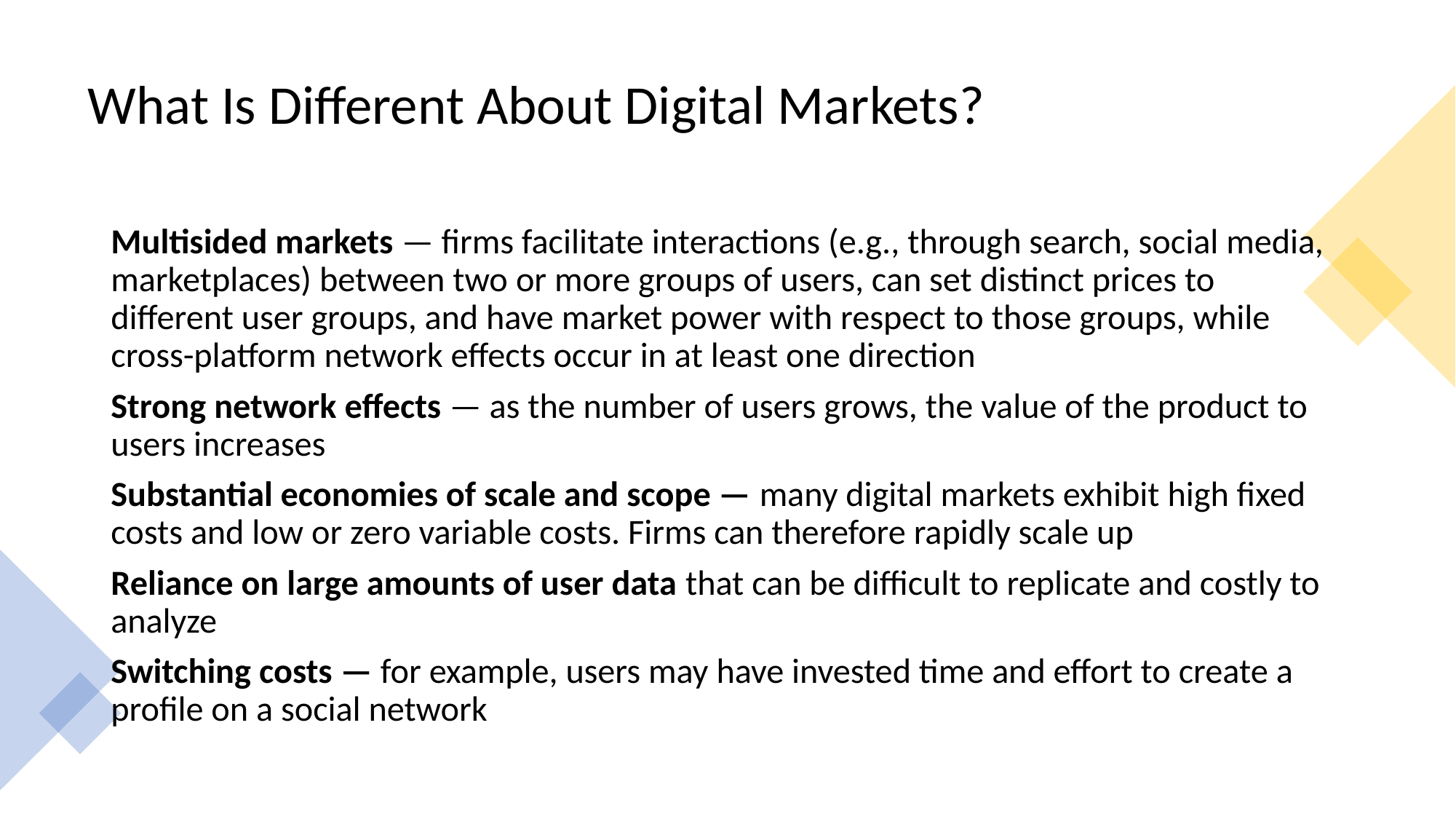

# What Is Different About Digital Markets?

Multisided markets — firms facilitate interactions (e.g., through search, social media, marketplaces) between two or more groups of users, can set distinct prices to different user groups, and have market power with respect to those groups, while cross-platform network effects occur in at least one direction
Strong network effects — as the number of users grows, the value of the product to users increases
Substantial economies of scale and scope — many digital markets exhibit high fixed costs and low or zero variable costs. Firms can therefore rapidly scale up
Reliance on large amounts of user data that can be difficult to replicate and costly to analyze
Switching costs — for example, users may have invested time and effort to create a profile on a social network